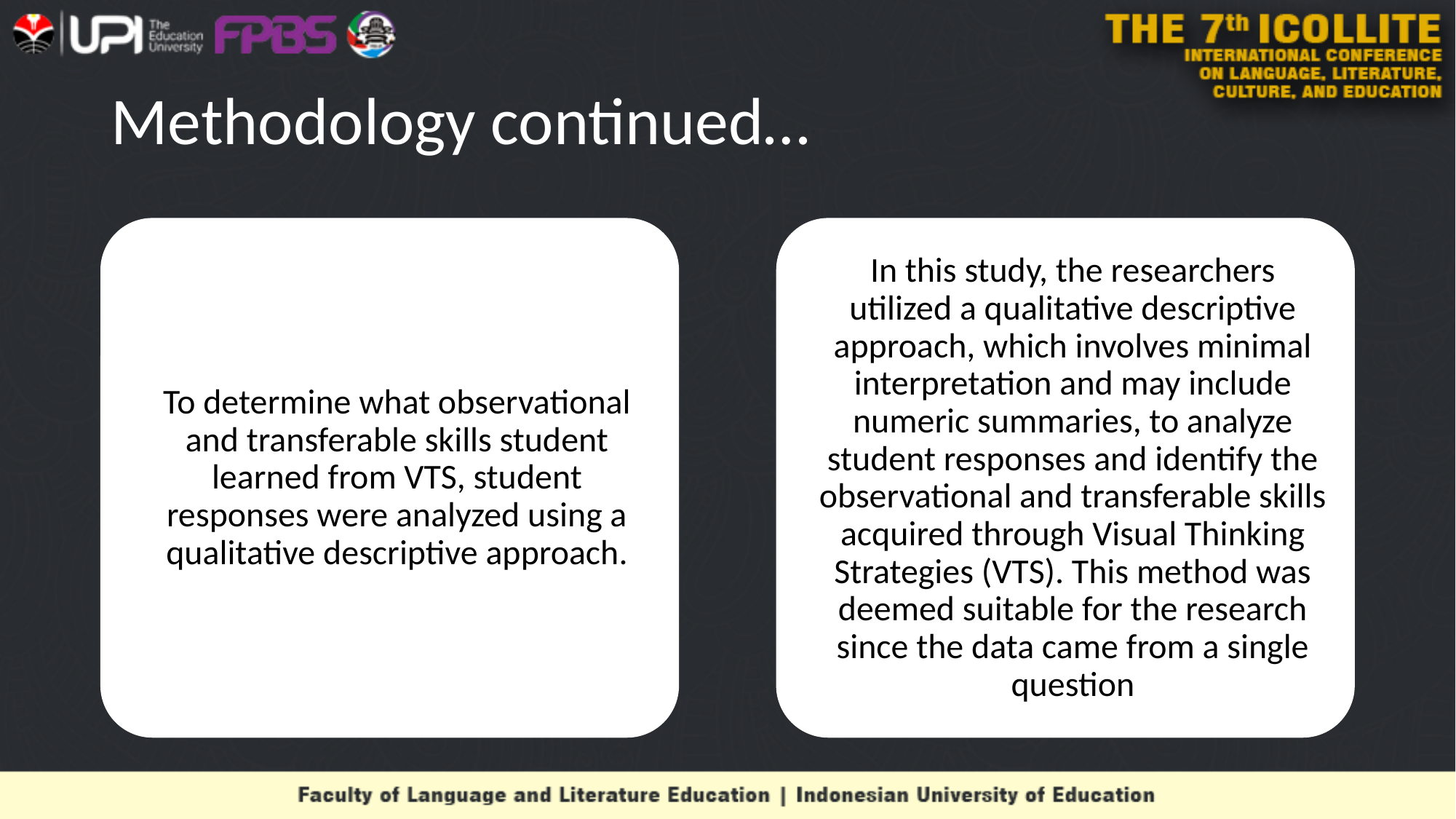

# Methodology continued…
To determine what observational and transferable skills student learned from VTS, student responses were analyzed using a qualitative descriptive approach.
In this study, the researchers utilized a qualitative descriptive approach, which involves minimal interpretation and may include numeric summaries, to analyze student responses and identify the observational and transferable skills acquired through Visual Thinking Strategies (VTS). This method was deemed suitable for the research since the data came from a single question